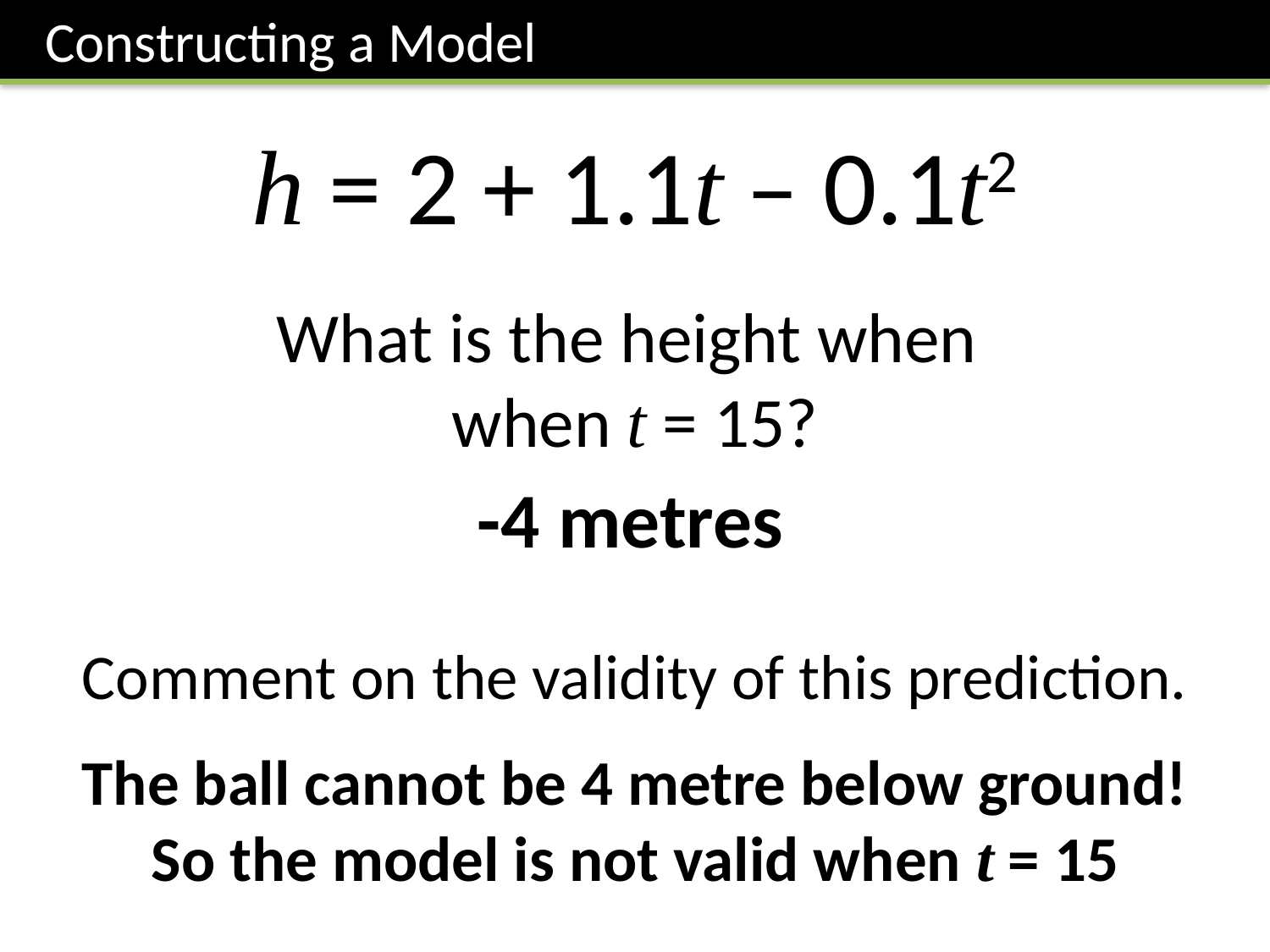

Constructing a Model

h = 2 + 1.1t – 0.1t2
What is the height when
when t = 15?
-4 metres
Comment on the validity of this prediction.
The ball cannot be 4 metre below ground! So the model is not valid when t = 15